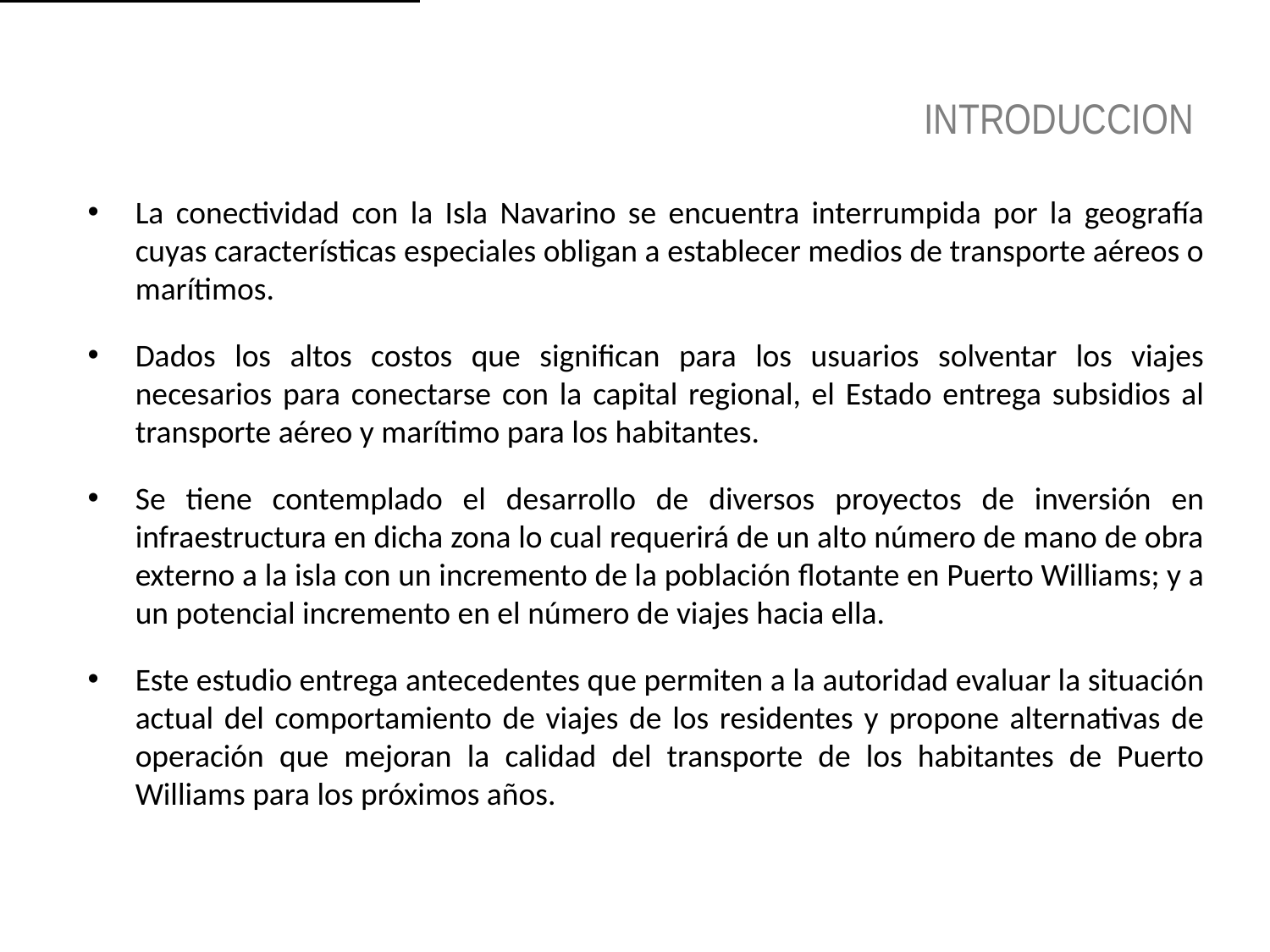

INTRODUCCION
La conectividad con la Isla Navarino se encuentra interrumpida por la geografía cuyas características especiales obligan a establecer medios de transporte aéreos o marítimos.

Dados los altos costos que significan para los usuarios solventar los viajes necesarios para conectarse con la capital regional, el Estado entrega subsidios al transporte aéreo y marítimo para los habitantes.

Se tiene contemplado el desarrollo de diversos proyectos de inversión en infraestructura en dicha zona lo cual requerirá de un alto número de mano de obra externo a la isla con un incremento de la población flotante en Puerto Williams; y a un potencial incremento en el número de viajes hacia ella.

Este estudio entrega antecedentes que permiten a la autoridad evaluar la situación actual del comportamiento de viajes de los residentes y propone alternativas de operación que mejoran la calidad del transporte de los habitantes de Puerto Williams para los próximos años.